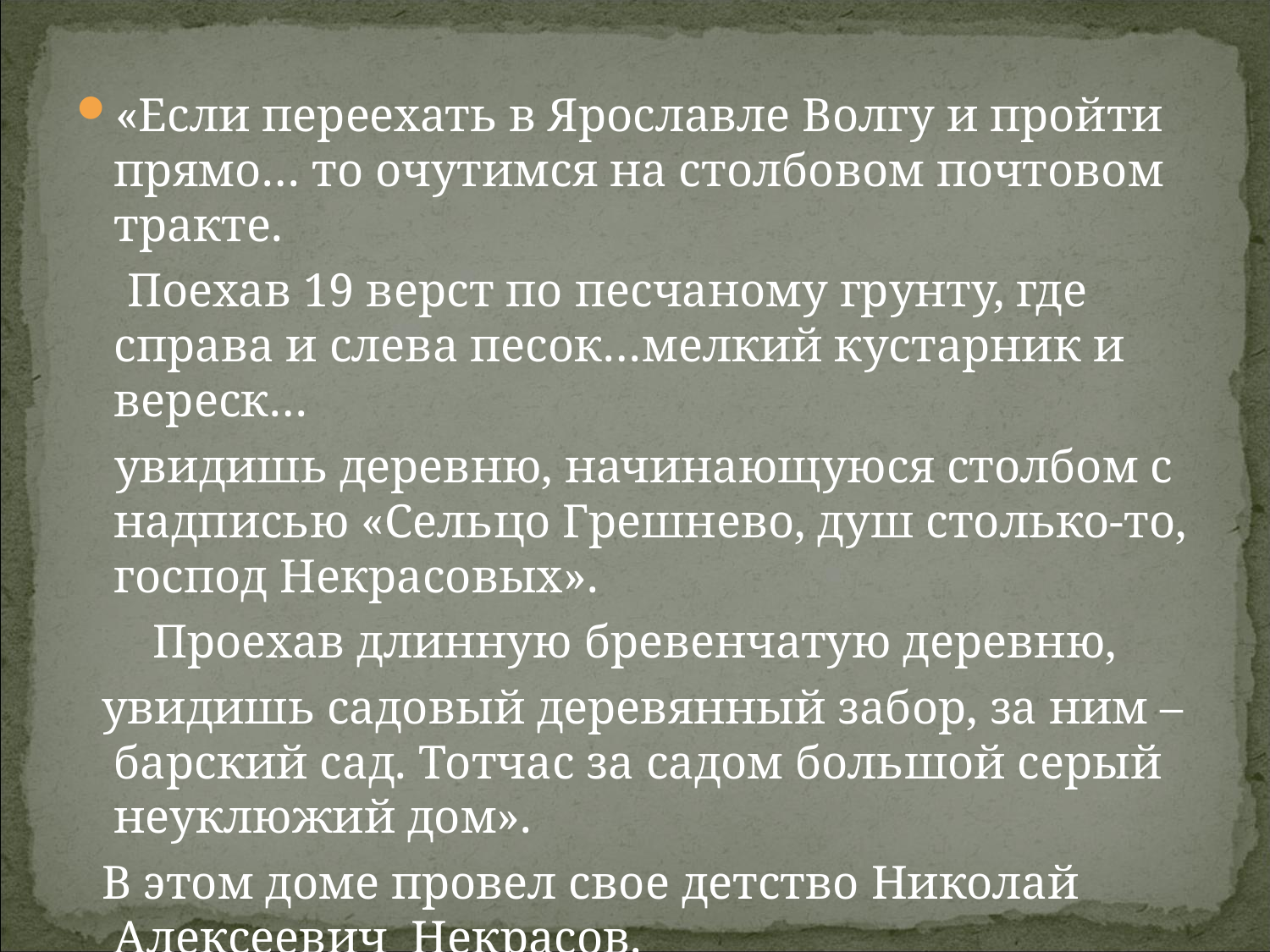

«Если переехать в Ярославле Волгу и пройти прямо… то очутимся на столбовом почтовом тракте.
    Поехав 19 верст по песчаному грунту, где справа и слева песок…мелкий кустарник и вереск…
   увидишь деревню, начинающуюся столбом с надписью «Сельцо Грешнево, душ столько-то, господ Некрасовых».
      Проехав длинную бревенчатую деревню,
  увидишь садовый деревянный забор, за ним – барский сад. Тотчас за садом большой серый неуклюжий дом».
  В этом доме провел свое детство Николай Алексеевич  Некрасов.